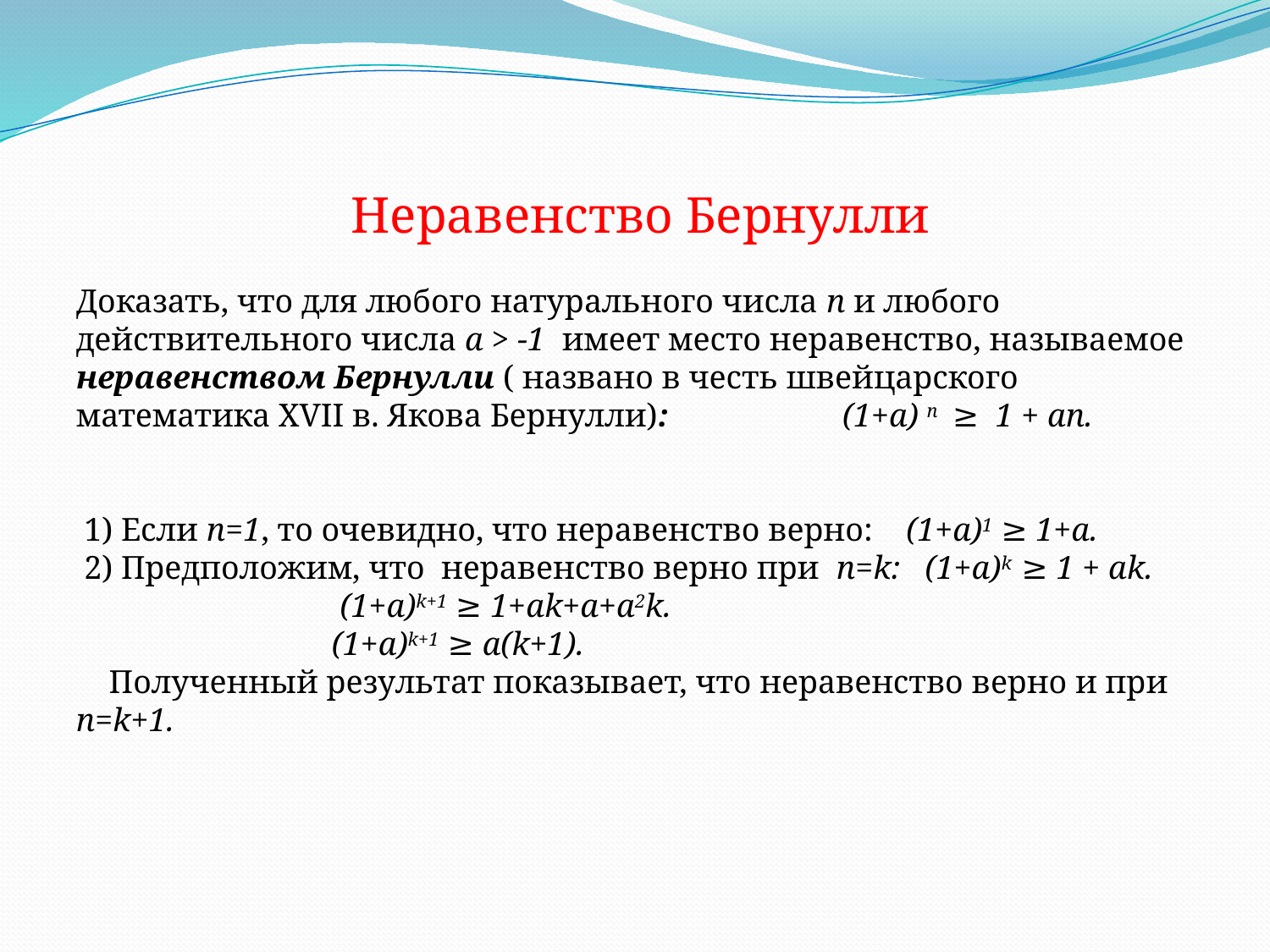

Неравенство Бернулли

Доказать, что для любого натурального числа п и любого действительного числа а > -1  имеет место неравенство, называемое неравенством Бернулли ( названо в честь швейцарского математика XVII в. Якова Бернулли):                     (1+a) п   ≥  1 + ап.

 1) Если п=1, то очевидно, что неравенство верно:    (1+а)1 ≥ 1+а.
 2) Предположим, что  неравенство верно при  n=k:   (1+a)k  ≥ 1 + ak.
                                (1+a)k+1 ≥ 1+ak+a+a2k.
                               (1+a)k+1 ≥ a(k+1).
    Полученный результат показывает, что неравенство верно и при n=k+1.